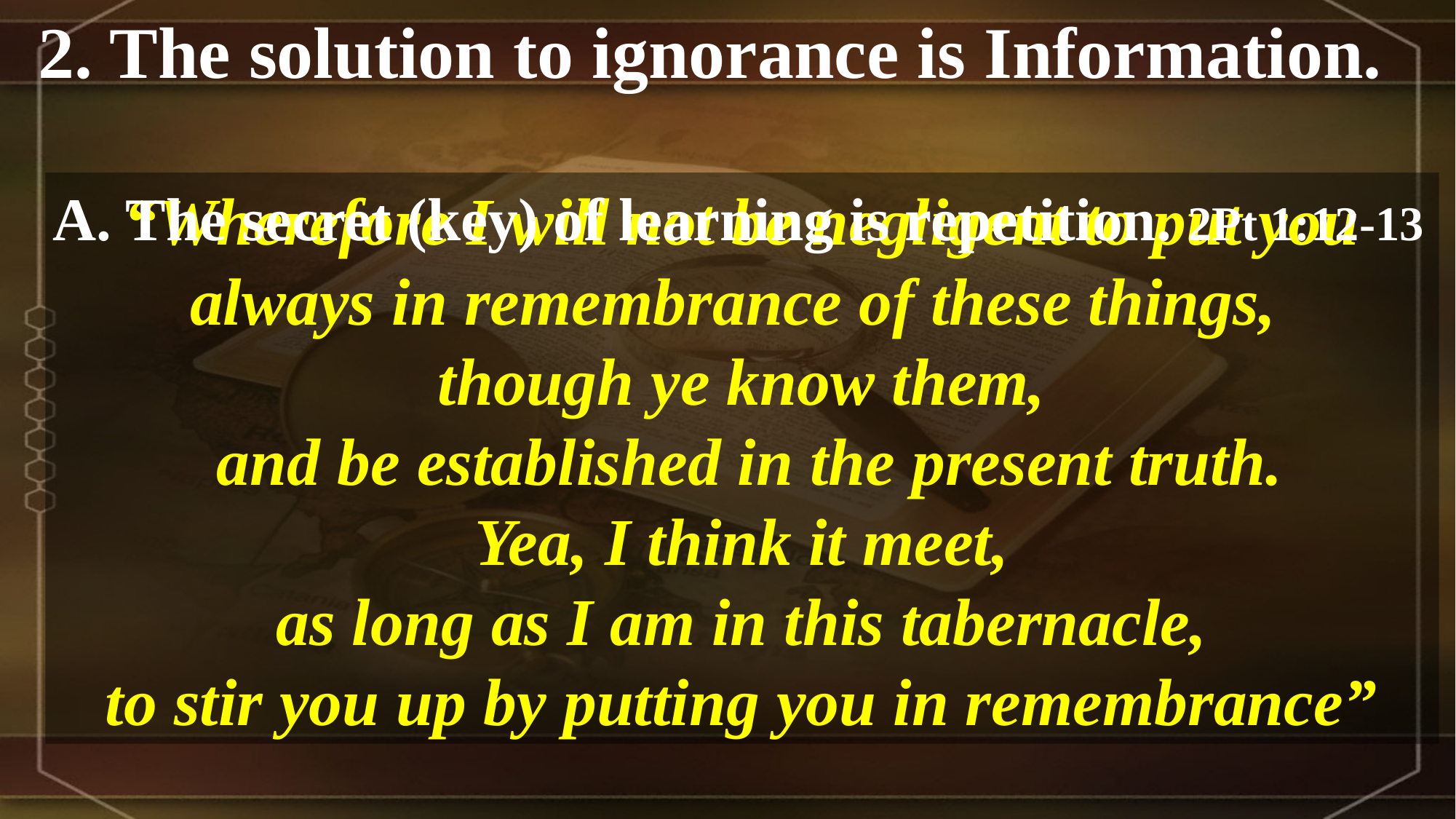

2. The solution to ignorance is Information.
 A. The secret (key) of learning is repetition. 2Pt 1:12-13
“Wherefore I will not be negligent to put you always in remembrance of these things,
though ye know them,
 and be established in the present truth.
Yea, I think it meet,
 as long as I am in this tabernacle,
to stir you up by putting you in remembrance”